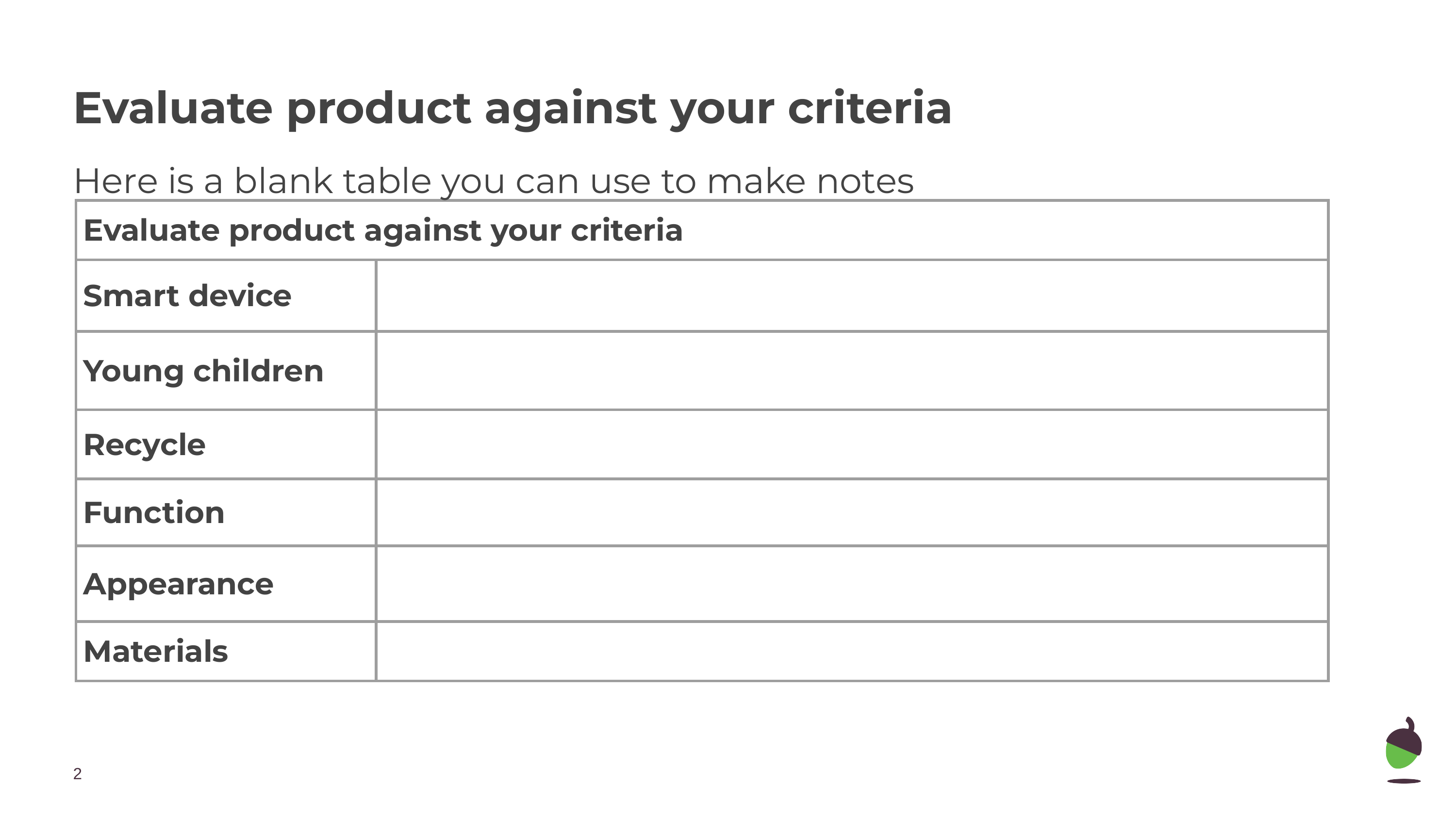

# Evaluate product against your criteria
Here is a blank table you can use to make notes
| Evaluate product against your criteria |  |
| --- | --- |
| Smart device |  |
| Young children |  |
| Recycle |  |
| Function |  |
| Appearance |  |
| Materials |  |
2